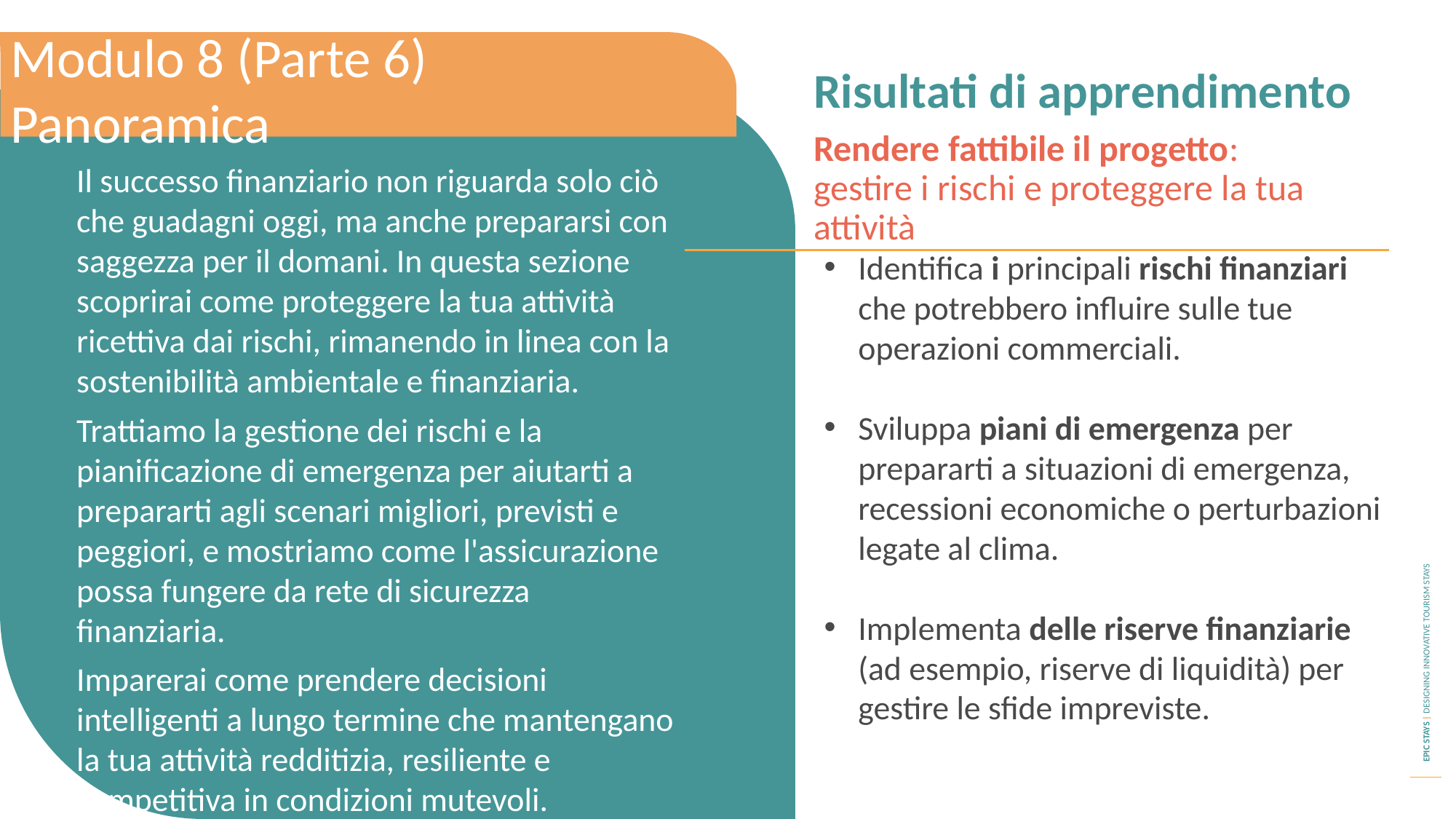

Modulo 8 (Parte 6) Panoramica
Risultati di apprendimento
Rendere fattibile il progetto: gestire i rischi e proteggere la tua attività

Il successo finanziario non riguarda solo ciò che guadagni oggi, ma anche prepararsi con saggezza per il domani. In questa sezione scoprirai come proteggere la tua attività ricettiva dai rischi, rimanendo in linea con la sostenibilità ambientale e finanziaria.
Trattiamo la gestione dei rischi e la pianificazione di emergenza per aiutarti a prepararti agli scenari migliori, previsti e peggiori, e mostriamo come l'assicurazione possa fungere da rete di sicurezza finanziaria.
Imparerai come prendere decisioni intelligenti a lungo termine che mantengano la tua attività redditizia, resiliente e competitiva in condizioni mutevoli.
Identifica i principali rischi finanziari che potrebbero influire sulle tue operazioni commerciali.

Sviluppa piani di emergenza per prepararti a situazioni di emergenza, recessioni economiche o perturbazioni legate al clima.

Implementa delle riserve finanziarie (ad esempio, riserve di liquidità) per gestire le sfide impreviste.